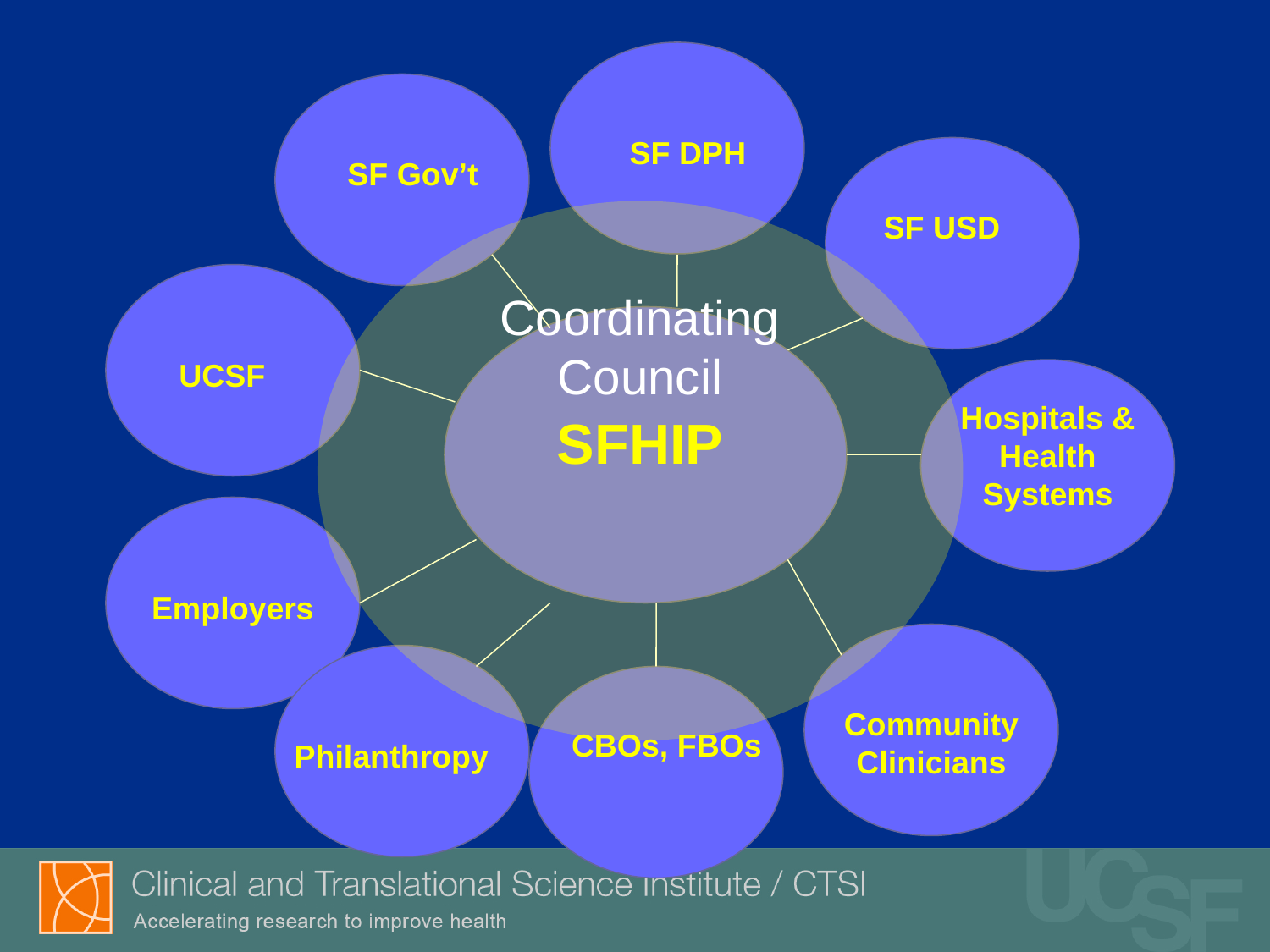

SF DPH

SF Gov’t

Coordinating Council
SF USD

UCSF

Hospitals & Health Systems
SFHIP

Employers

Community Clinicians

Philanthropy

CBOs, FBOs